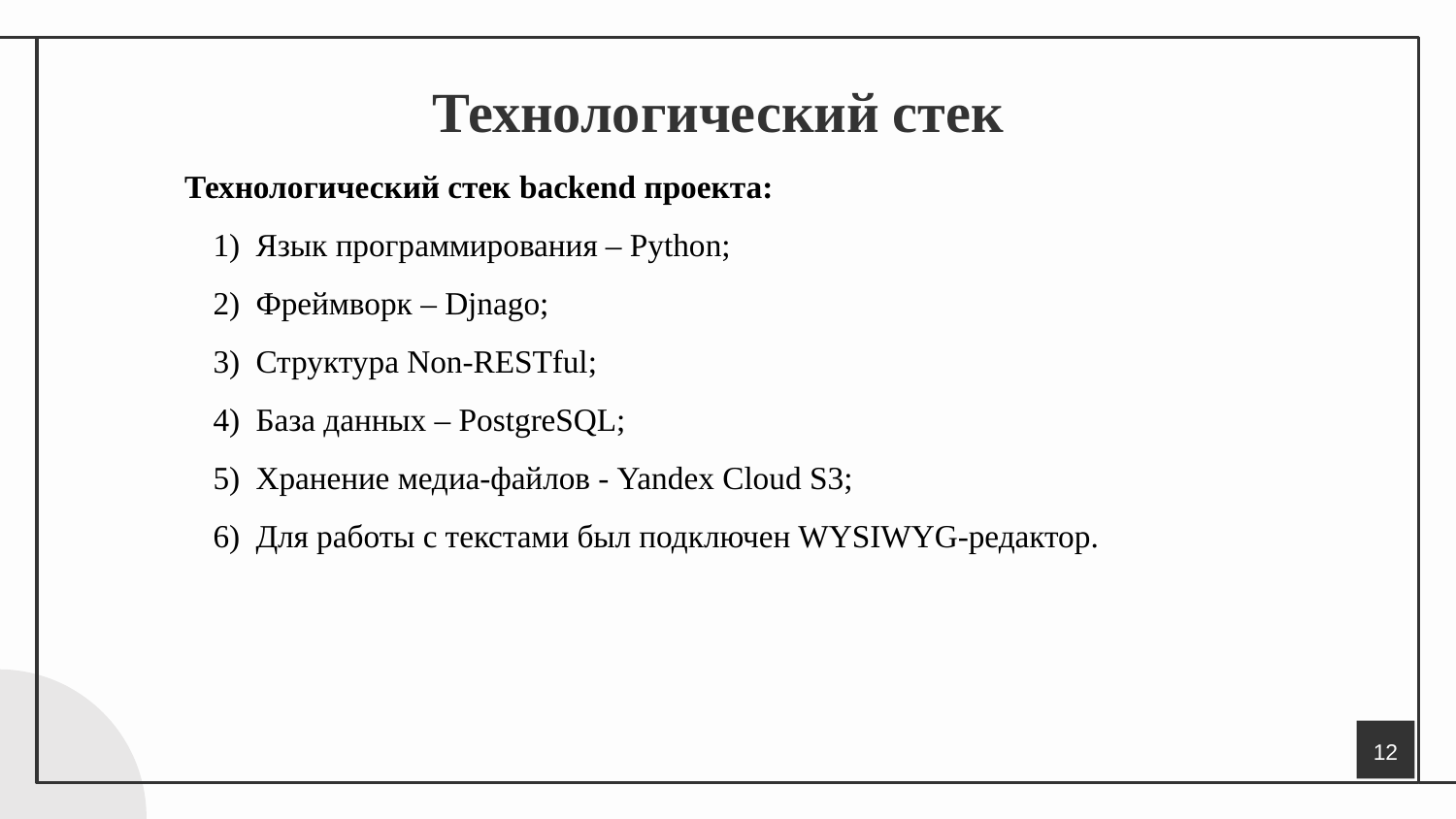

# Технологический стек
Технологический стек backend проекта:
Язык программирования – Python;
Фреймворк – Djnago;
Структура Non-RESTful;
База данных – PostgreSQL;
Хранение медиа-файлов - Yandex Cloud S3;
Для работы с текстами был подключен WYSIWYG-редактор.

12